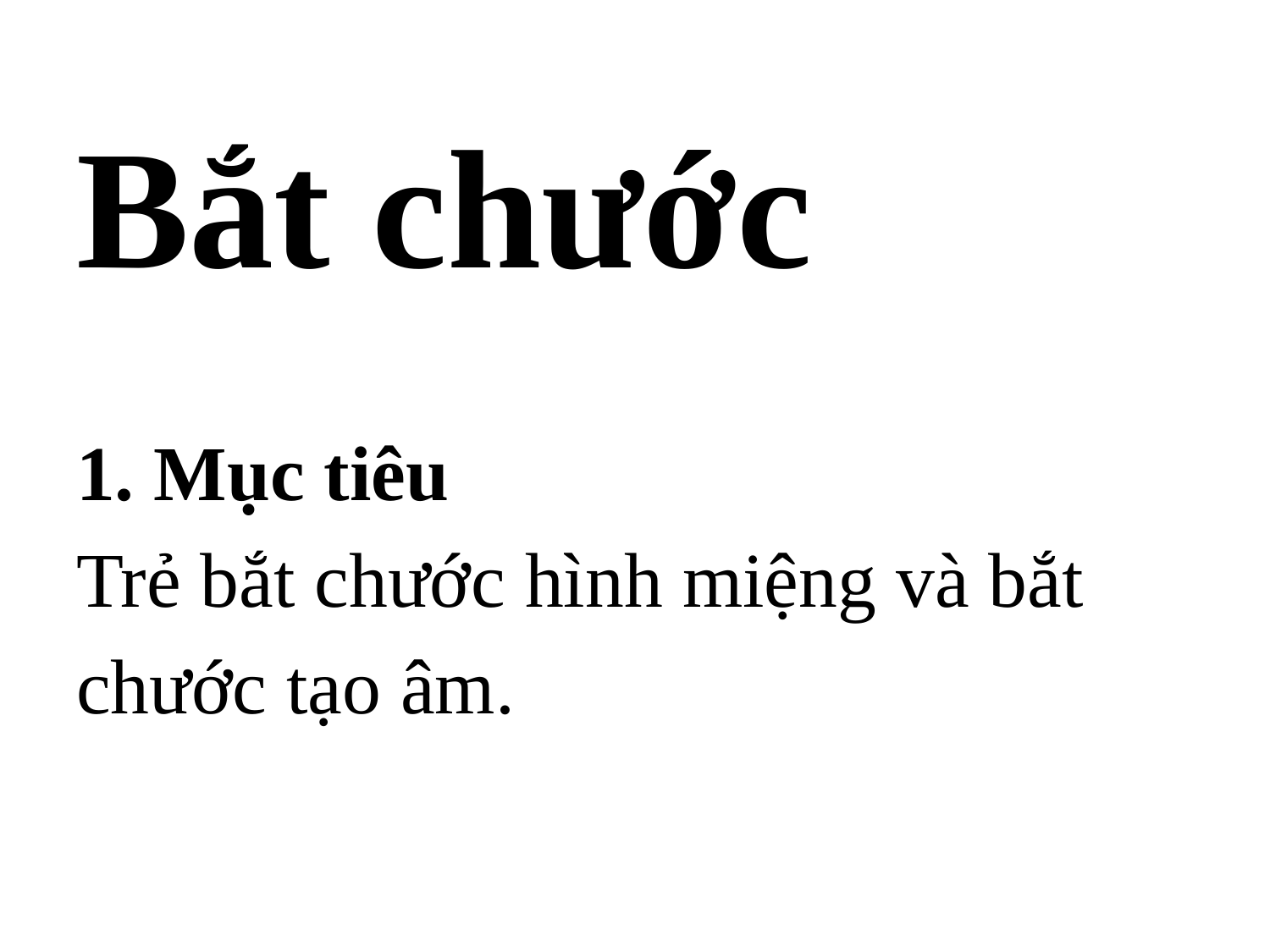

# Bắt chước   1. Mục tiêu Trẻ bắt chước hình miệng và bắt chước tạo âm.